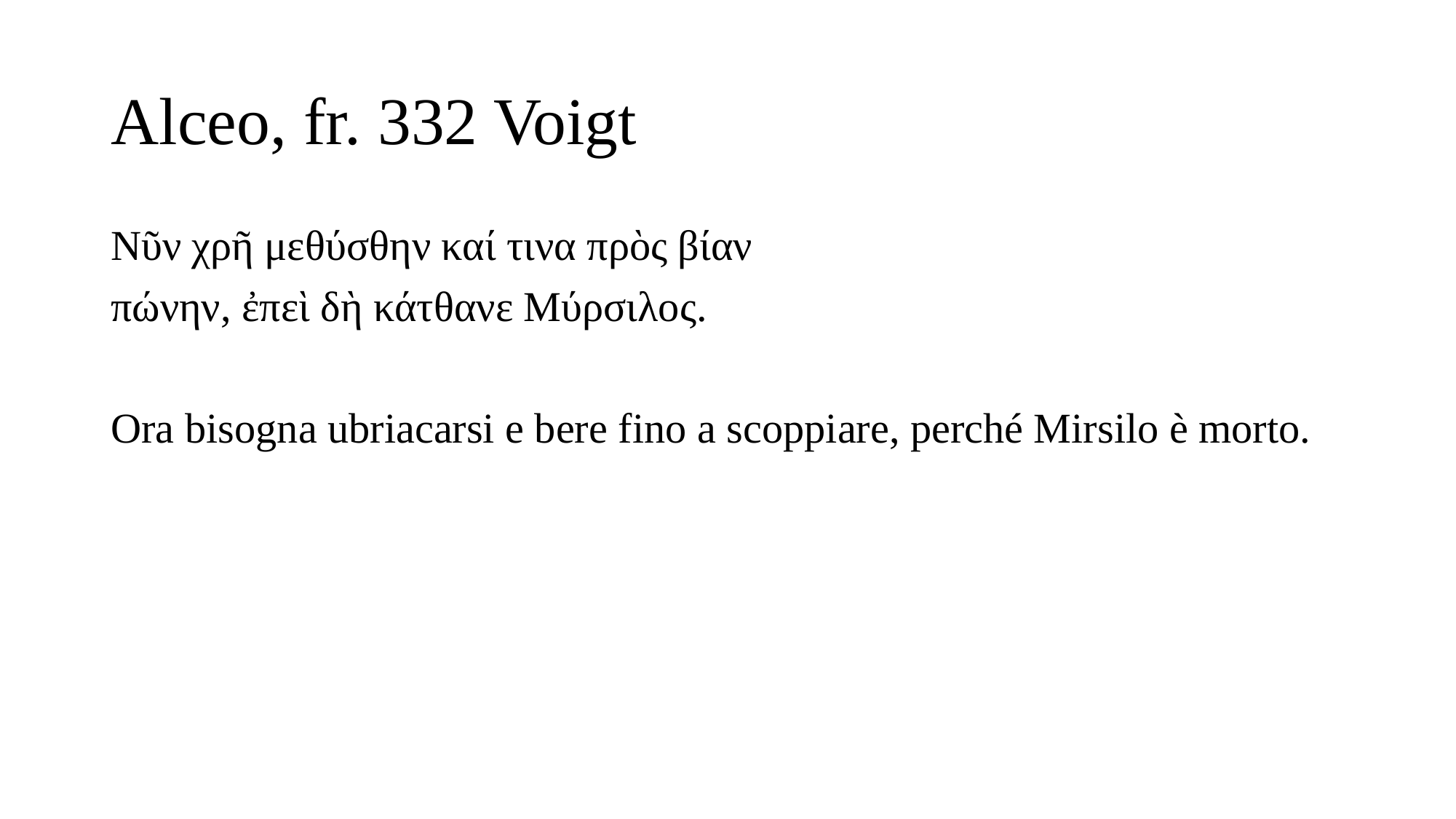

# Alceo, fr. 332 Voigt
Νῦν χρῆ μεθύσθην καί τινα πρὸς βίαν
πώνην, ἐπεὶ δὴ κάτθανε Μύρσιλος.

Ora bisogna ubriacarsi e bere fino a scoppiare, perché Mirsilo è morto.